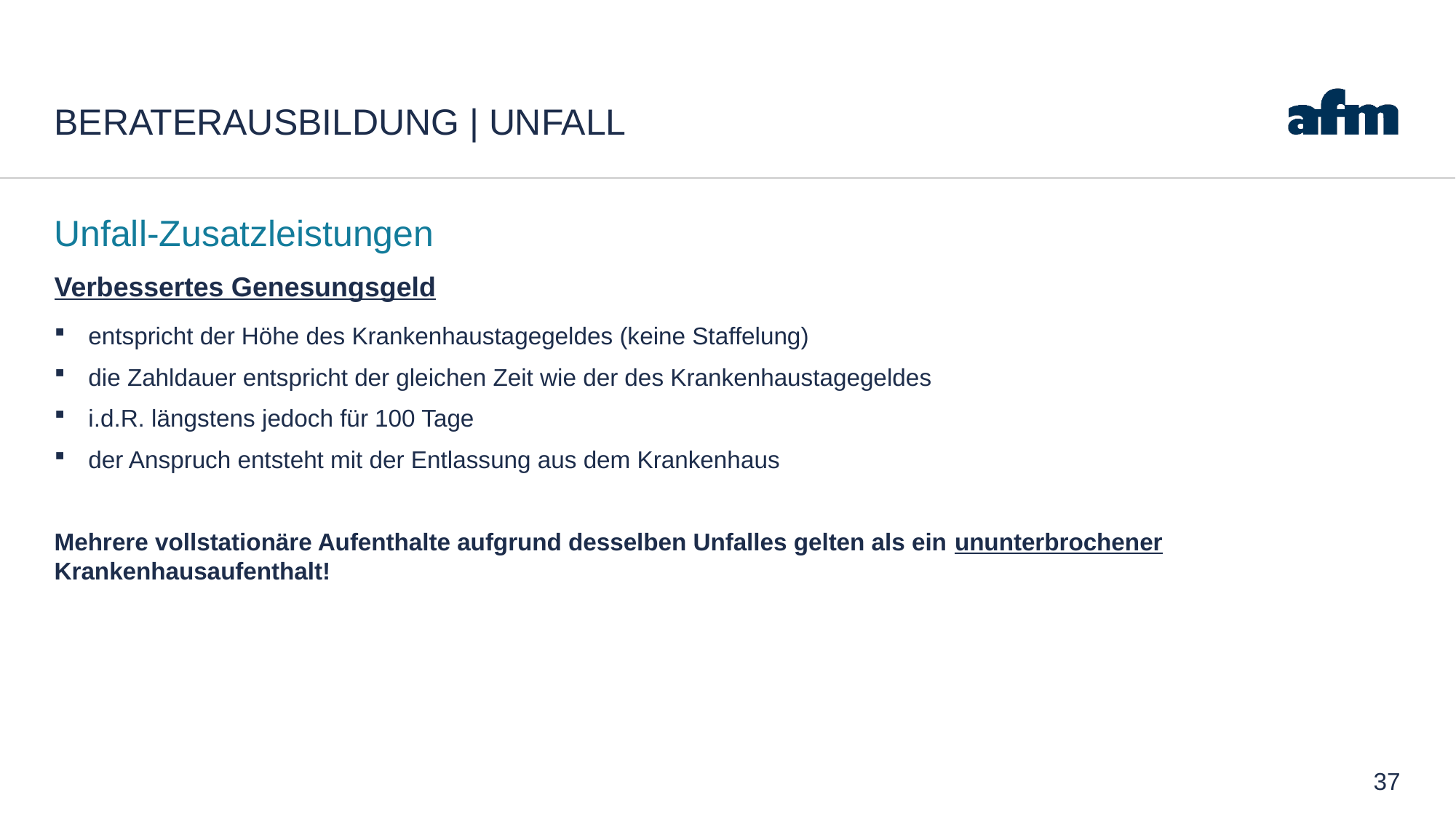

# Beraterausbildung | Unfall
Unfall-Zusatzleistungen
Verbessertes Genesungsgeld
entspricht der Höhe des Krankenhaustagegeldes (keine Staffelung)
die Zahldauer entspricht der gleichen Zeit wie der des Krankenhaustagegeldes
i.d.R. längstens jedoch für 100 Tage
der Anspruch entsteht mit der Entlassung aus dem Krankenhaus

Mehrere vollstationäre Aufenthalte aufgrund desselben Unfalles gelten als ein ununterbrochener Krankenhausaufenthalt!

37